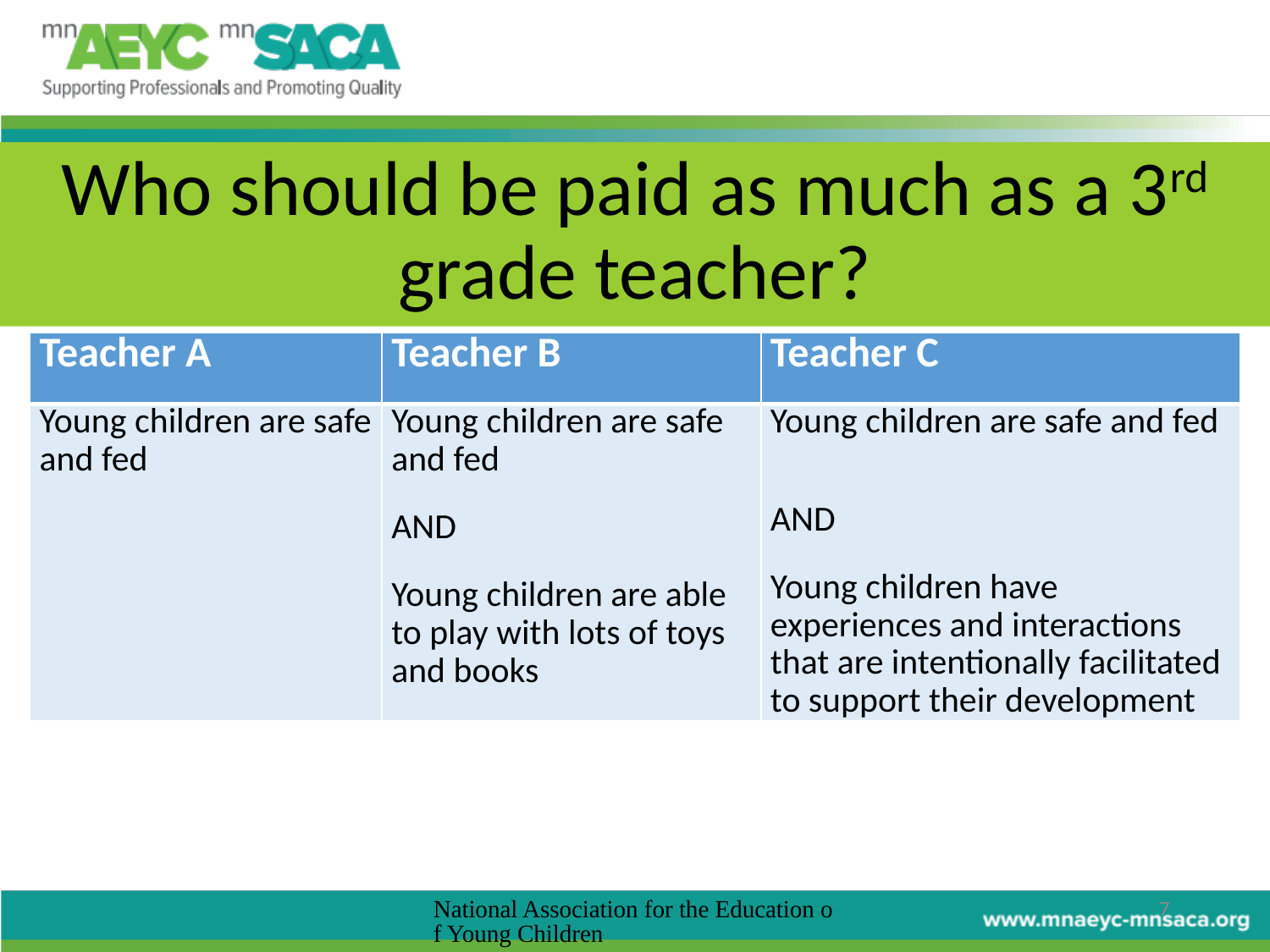

# Who should be paid as much as a 3rd grade teacher?
| Teacher A | Teacher B | Teacher C |
| --- | --- | --- |
| Young children are safe and fed | Young children are safe and fed AND Young children are able to play with lots of toys and books | Young children are safe and fed AND Young children have experiences and interactions that are intentionally facilitated to support their development |
National Association for the Education of Young Children
7